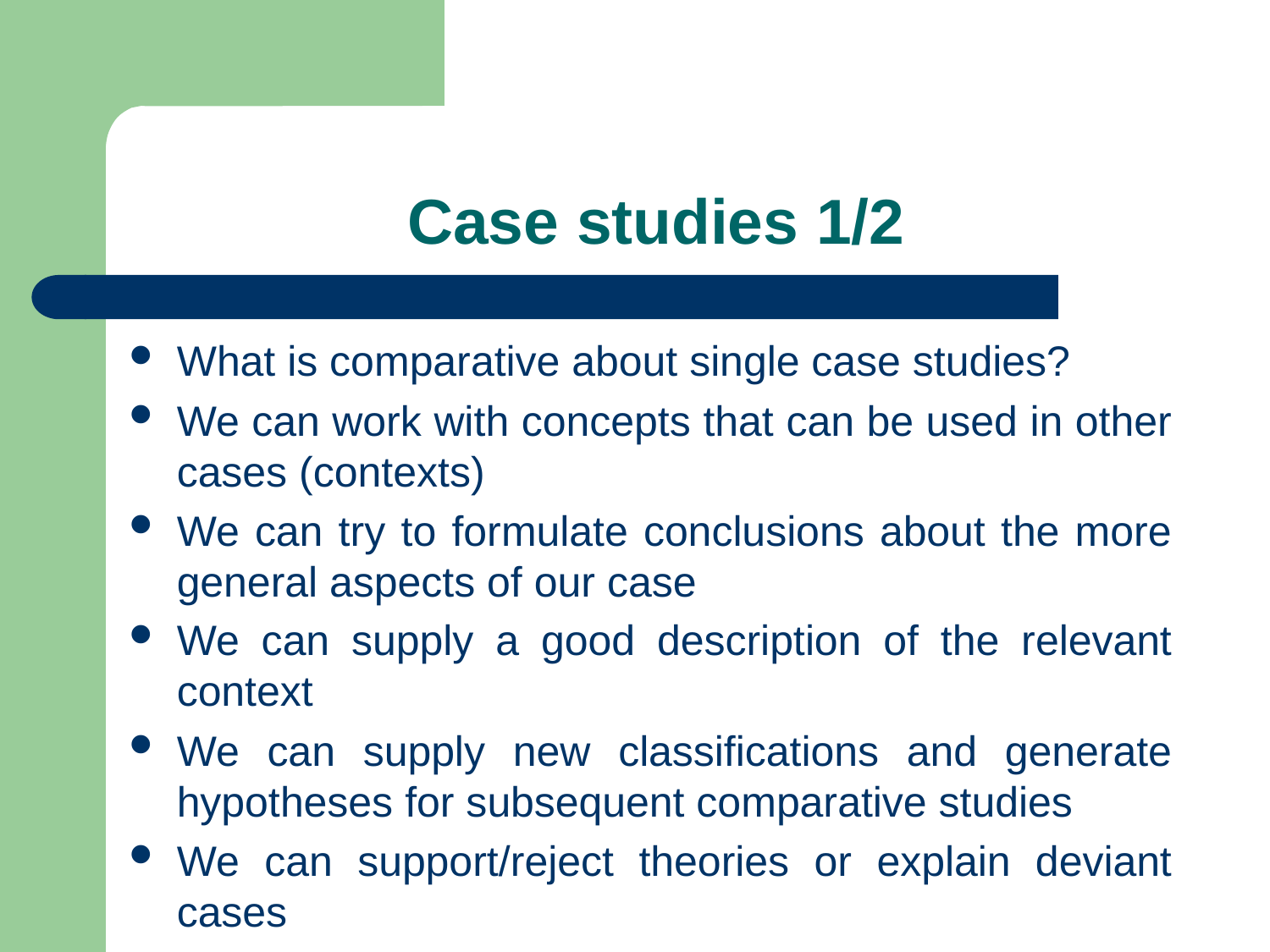

# Case studies 1/2
What is comparative about single case studies?
We can work with concepts that can be used in other cases (contexts)
We can try to formulate conclusions about the more general aspects of our case
We can supply a good description of the relevant context
We can supply new classifications and generate hypotheses for subsequent comparative studies
We can support/reject theories or explain deviant cases